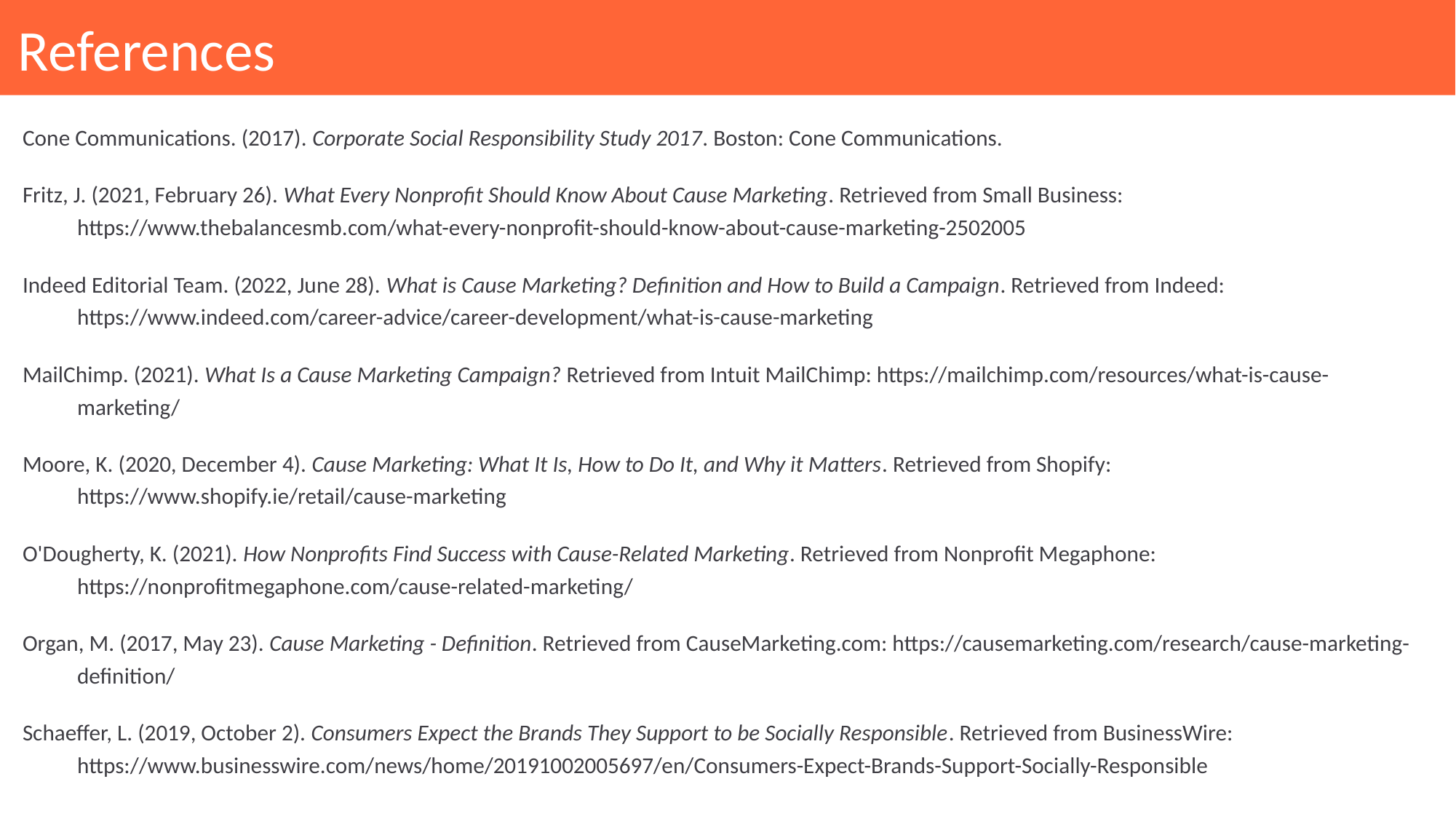

# References
Cone Communications. (2017). Corporate Social Responsibility Study 2017. Boston: Cone Communications.
Fritz, J. (2021, February 26). What Every Nonprofit Should Know About Cause Marketing. Retrieved from Small Business: https://www.thebalancesmb.com/what-every-nonprofit-should-know-about-cause-marketing-2502005
Indeed Editorial Team. (2022, June 28). What is Cause Marketing? Definition and How to Build a Campaign. Retrieved from Indeed: https://www.indeed.com/career-advice/career-development/what-is-cause-marketing
MailChimp. (2021). What Is a Cause Marketing Campaign? Retrieved from Intuit MailChimp: https://mailchimp.com/resources/what-is-cause-marketing/
Moore, K. (2020, December 4). Cause Marketing: What It Is, How to Do It, and Why it Matters. Retrieved from Shopify: https://www.shopify.ie/retail/cause-marketing
O'Dougherty, K. (2021). How Nonprofits Find Success with Cause-Related Marketing. Retrieved from Nonprofit Megaphone: https://nonprofitmegaphone.com/cause-related-marketing/
Organ, M. (2017, May 23). Cause Marketing - Definition. Retrieved from CauseMarketing.com: https://causemarketing.com/research/cause-marketing-definition/
Schaeffer, L. (2019, October 2). Consumers Expect the Brands They Support to be Socially Responsible. Retrieved from BusinessWire: https://www.businesswire.com/news/home/20191002005697/en/Consumers-Expect-Brands-Support-Socially-Responsible